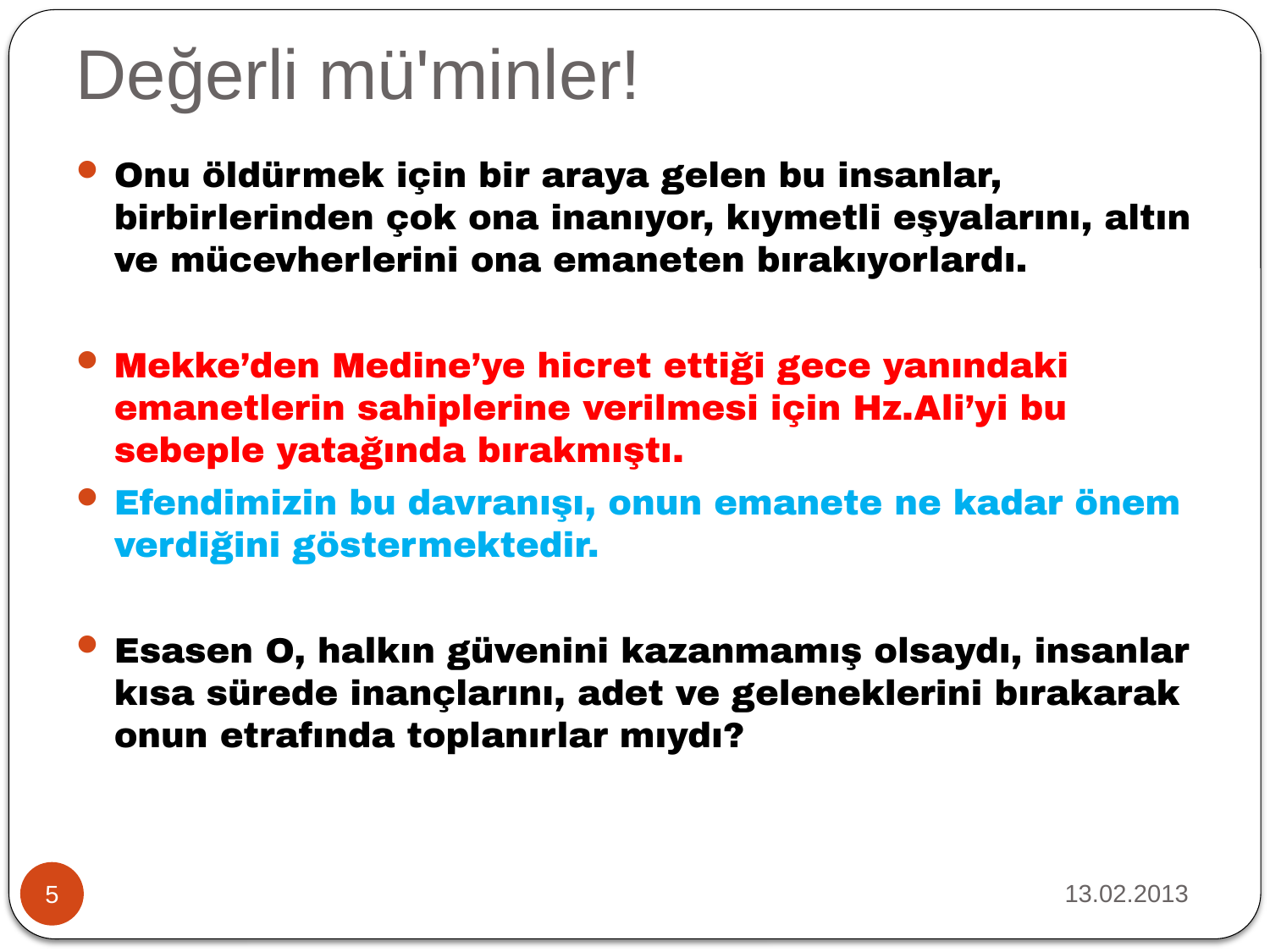

# Değerli mü'minler!
Onu öldürmek için bir araya gelen bu insanlar, birbirlerinden çok ona inanıyor, kıymetli eşyalarını, altın ve mücevherlerini ona emaneten bırakıyorlardı.

Mekke’den Medine’ye hicret ettiği gece yanındaki emanetlerin sahiplerine verilmesi için Hz.Ali’yi bu sebeple yatağında bırakmıştı.
Efendimizin bu davranışı, onun emanete ne kadar önem verdiğini göstermektedir.

Esasen O, halkın güvenini kazanmamış olsaydı, insanlar kısa sürede inançlarını, adet ve geleneklerini bırakarak onun etrafında toplanırlar mıydı?
13.02.2013
5